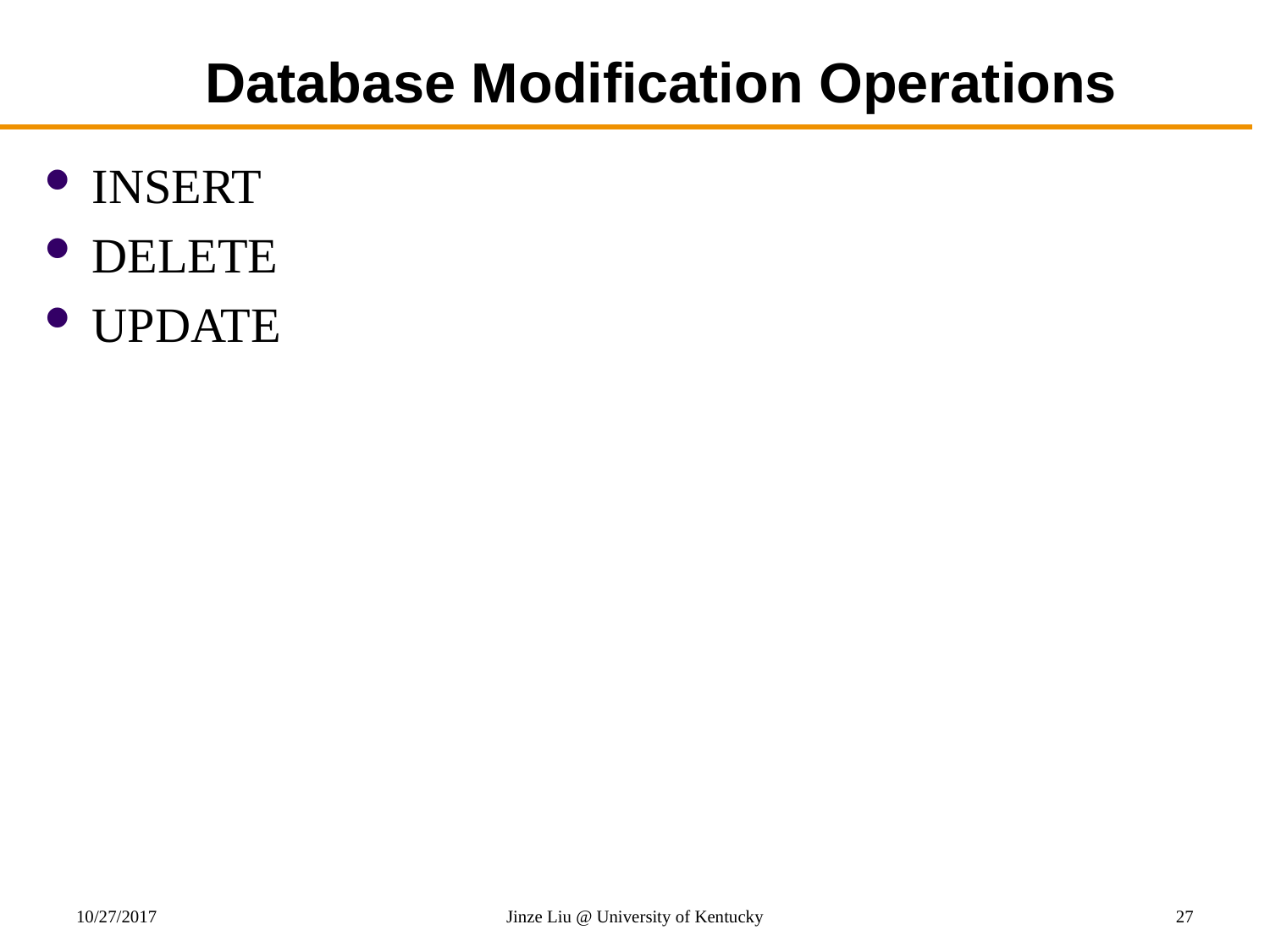

# Database Modification Operations
INSERT
DELETE
UPDATE
10/27/2017
Jinze Liu @ University of Kentucky
27